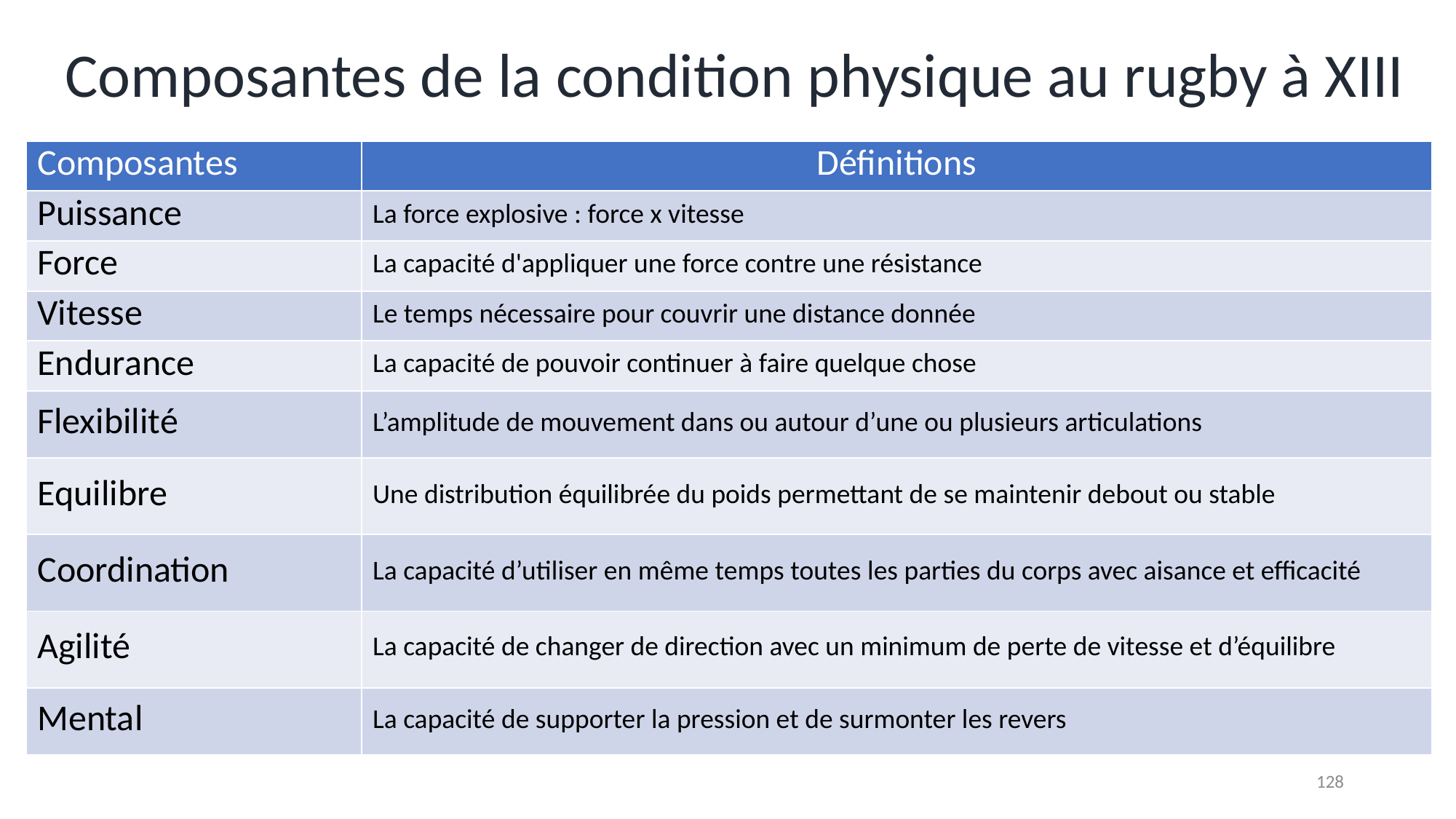

# Composantes de la condition physique au rugby à XIII
| Composantes | Définitions |
| --- | --- |
| Puissance | La force explosive : force x vitesse |
| Force | La capacité d'appliquer une force contre une résistance |
| Vitesse | Le temps nécessaire pour couvrir une distance donnée |
| Endurance | La capacité de pouvoir continuer à faire quelque chose |
| Flexibilité | L’amplitude de mouvement dans ou autour d’une ou plusieurs articulations |
| Equilibre | Une distribution équilibrée du poids permettant de se maintenir debout ou stable |
| Coordination | La capacité d’utiliser en même temps toutes les parties du corps avec aisance et efficacité |
| Agilité | La capacité de changer de direction avec un minimum de perte de vitesse et d’équilibre |
| Mental | La capacité de supporter la pression et de surmonter les revers |
128